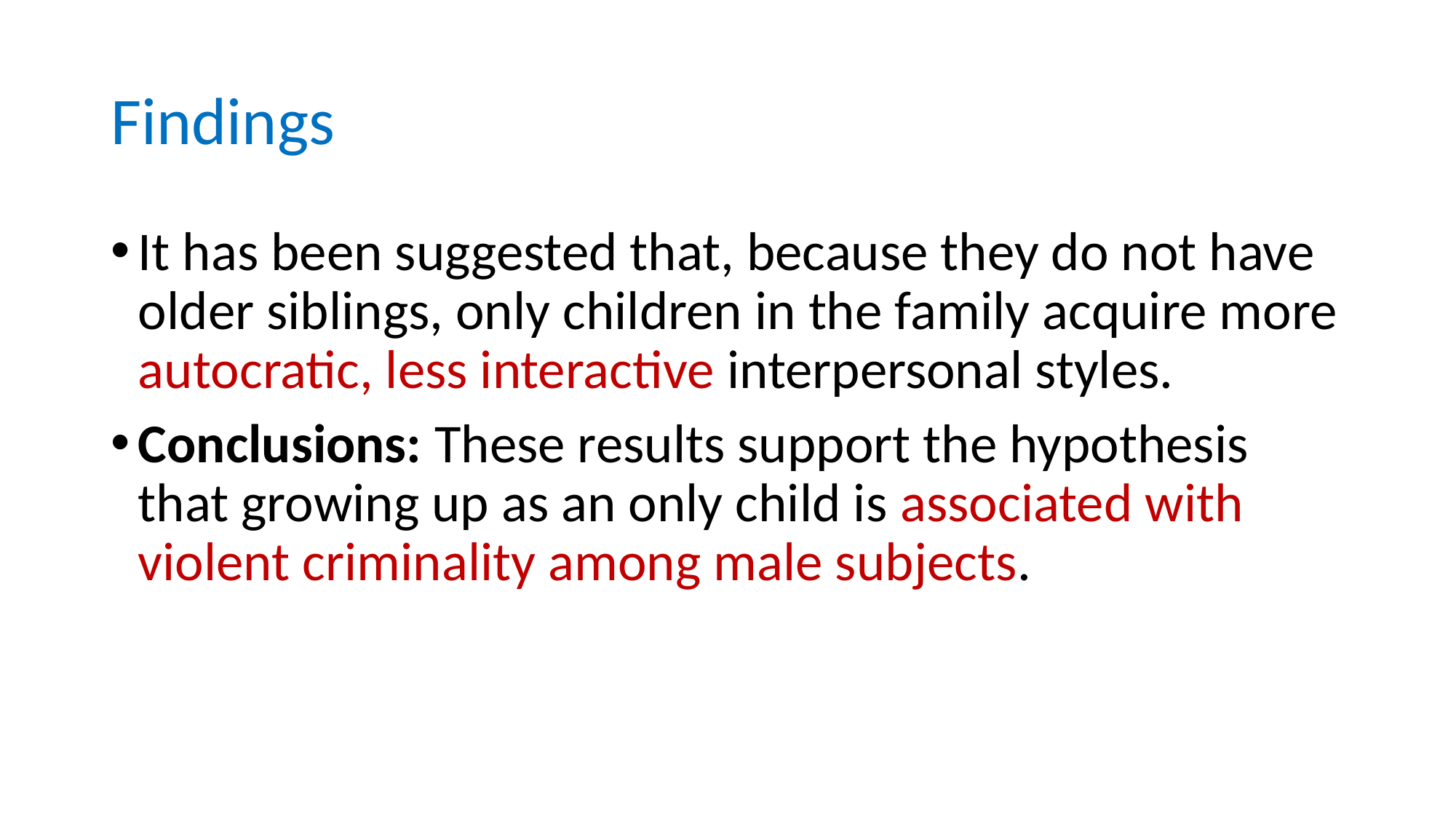

# Findings
It has been suggested that, because they do not have older siblings, only children in the family acquire more autocratic, less interactive interpersonal styles.
Conclusions: These results support the hypothesis that growing up as an only child is associated with violent criminality among male subjects.